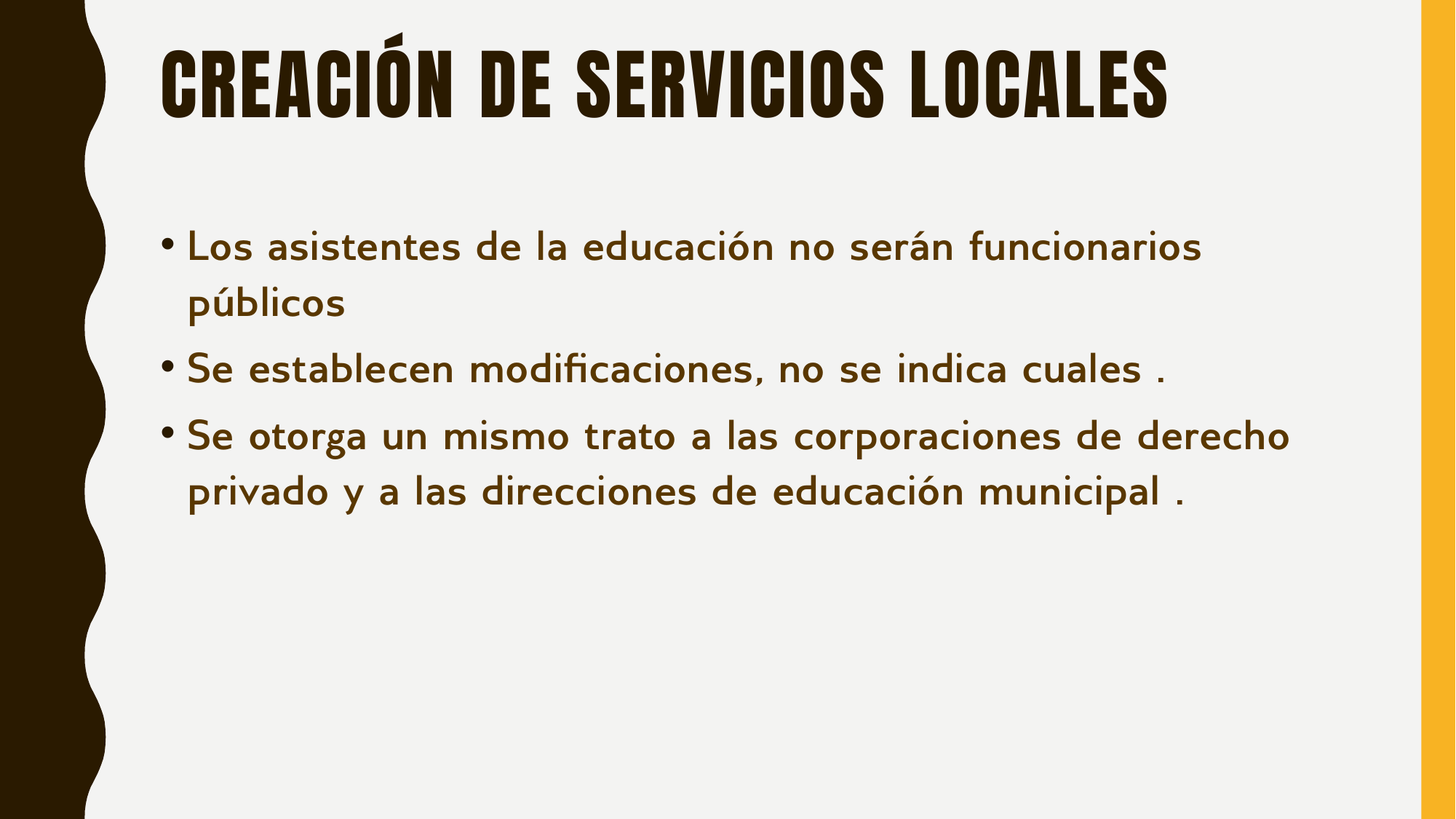

# CREACIÓN DE SERVICIOS LOCALES
Los asistentes de la educación no serán funcionarios públicos
Se establecen modificaciones, no se indica cuales .
Se otorga un mismo trato a las corporaciones de derecho privado y a las direcciones de educación municipal .